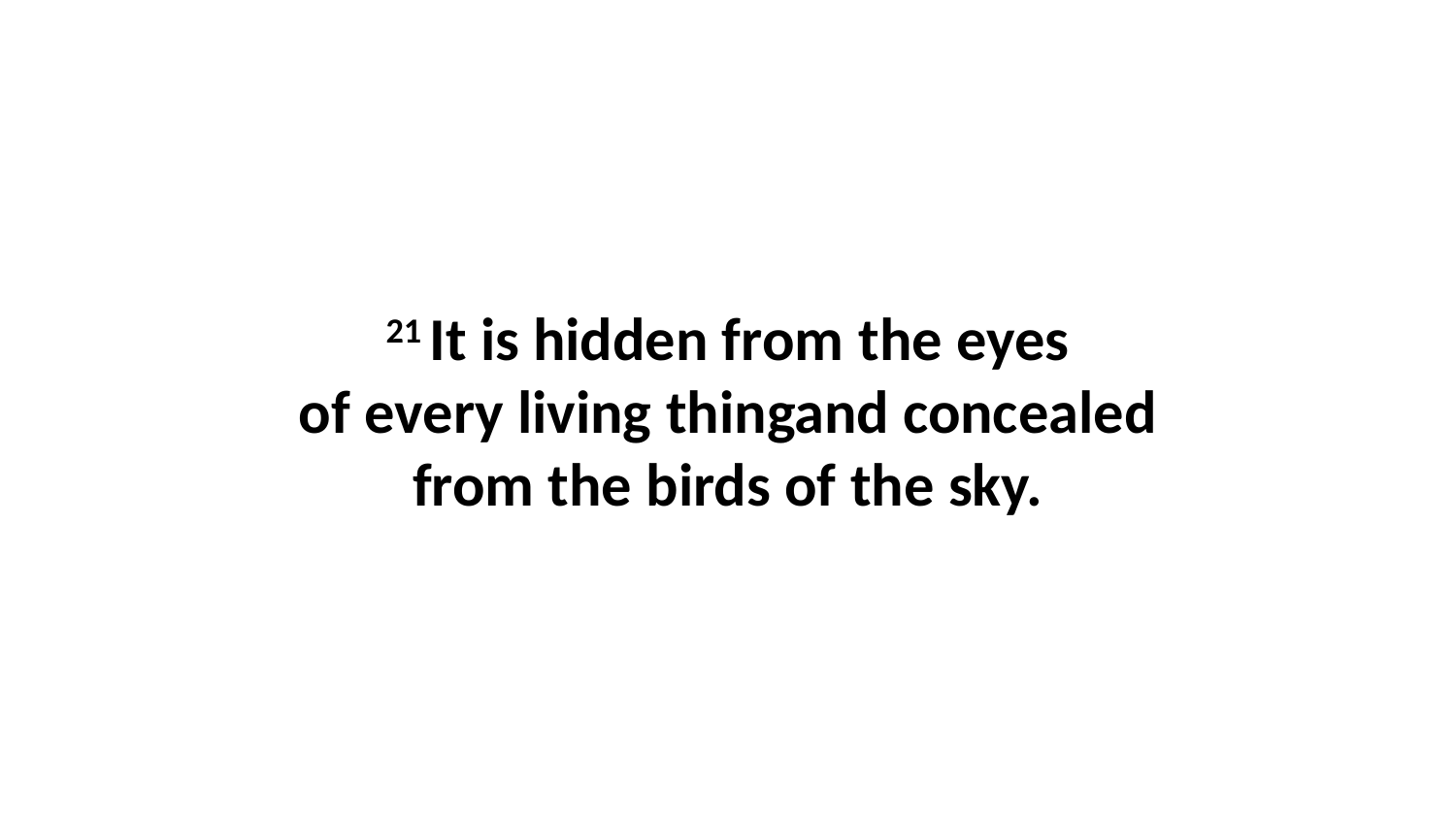

21 It is hidden from the eyes of every living thingand concealed from the birds of the sky.